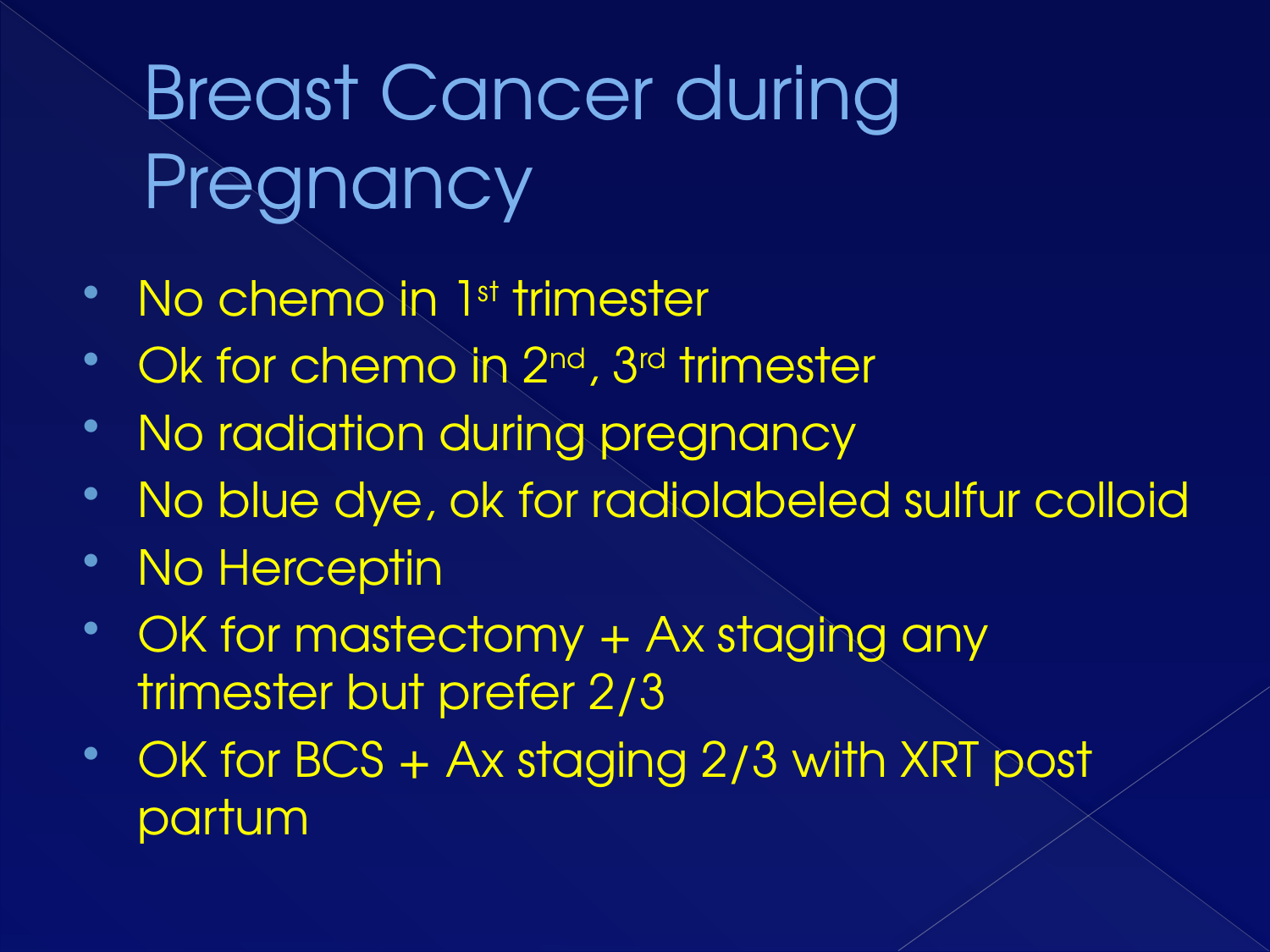

# Breast Cancer during Pregnancy
No chemo in 1st trimester
Ok for chemo in 2nd, 3rd trimester
No radiation during pregnancy
No blue dye, ok for radiolabeled sulfur colloid
No Herceptin
OK for mastectomy + Ax staging any trimester but prefer 2/3
OK for BCS + Ax staging 2/3 with XRT post partum